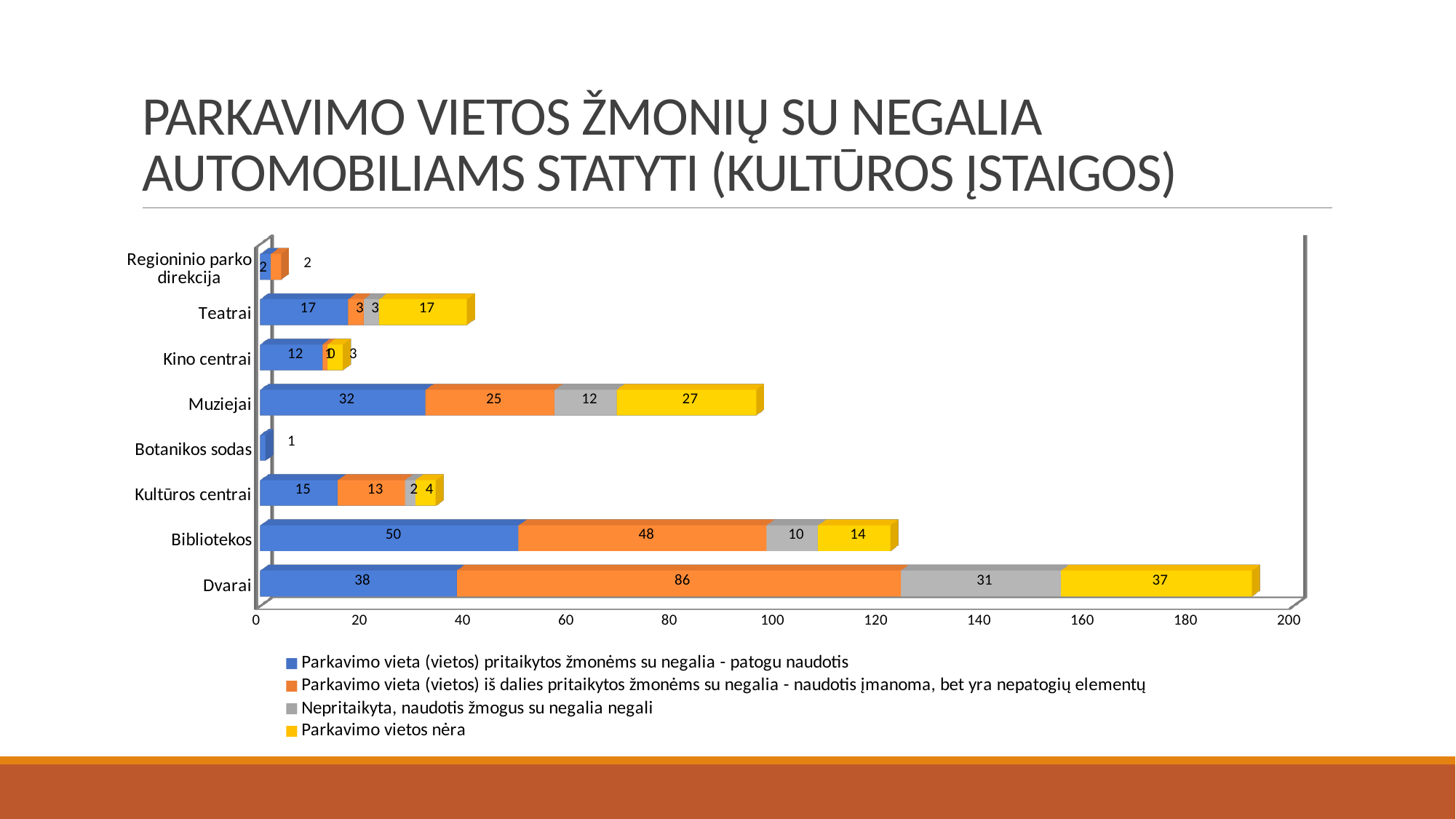

# PARKAVIMO VIETOS ŽMONIŲ SU NEGALIA AUTOMOBILIAMS STATYTI (KULTŪROS ĮSTAIGOS)

[unsupported chart]